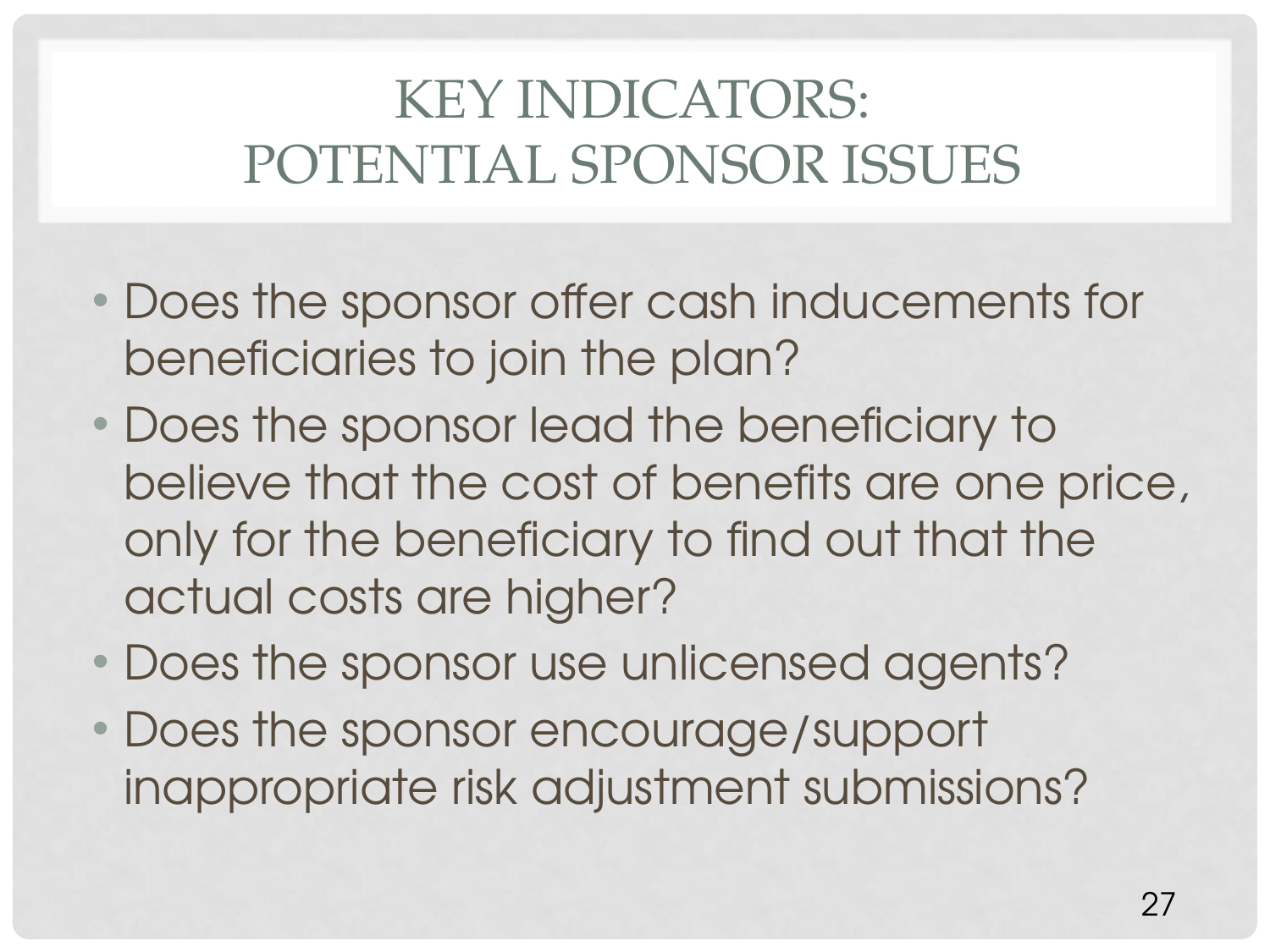

# Key Indicators: Potential Sponsor Issues
Does the sponsor offer cash inducements for beneficiaries to join the plan?
Does the sponsor lead the beneficiary to believe that the cost of benefits are one price, only for the beneficiary to find out that the actual costs are higher?
Does the sponsor use unlicensed agents?
Does the sponsor encourage/support inappropriate risk adjustment submissions?
27